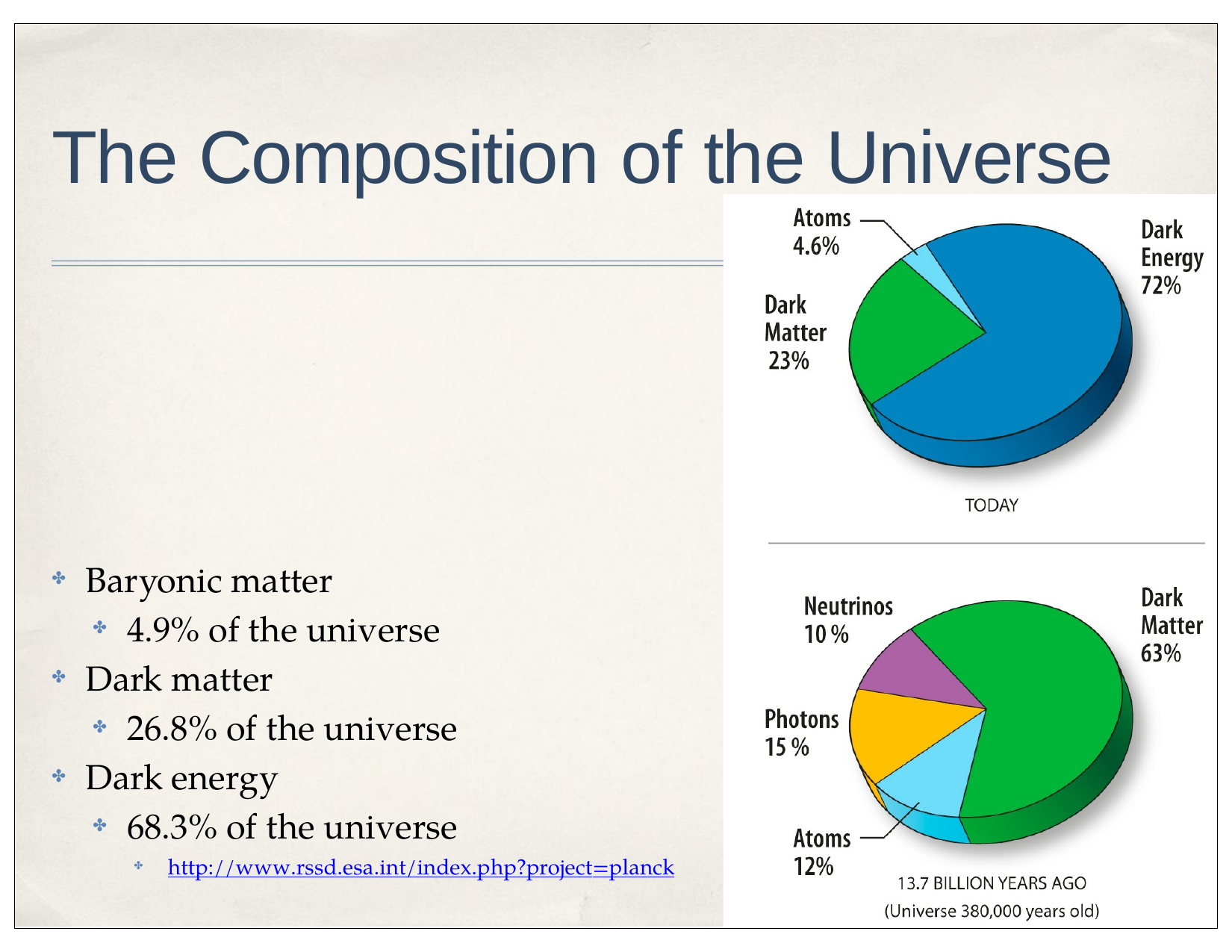

# The Composition of the Universe

Baryonic matter
✤
4.9% of the universe
✤
Dark matter
✤
26.8% of the universe
✤
Dark energy
✤
68.3% of the universe
✤
http://www.rssd.esa.int/index.php?project=planck
✤